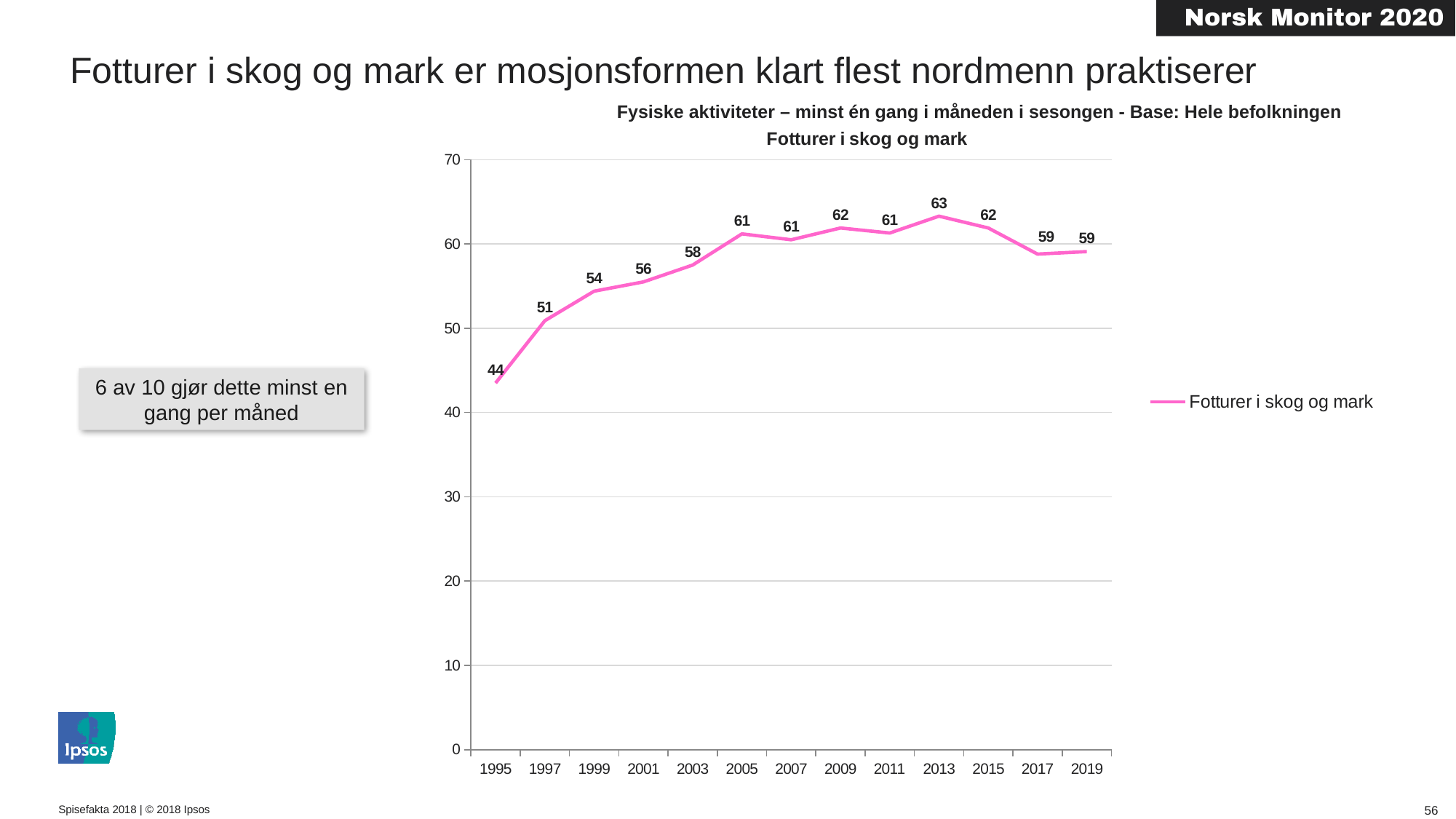

Norsk Monitor 2020
Fotturer i skog og mark er mosjonsformen klart flest nordmenn praktiserer

### Chart:

| Category | Fotturer i skog og mark |
|---|---|
| 1995 | 43.5 |
| 1997 | 50.9 |
| 1999 | 54.4 |
| 2001 | 55.5 |
| 2003 | 57.5 |
| 2005 | 61.2 |
| 2007 | 60.5 |
| 2009 | 61.9 |
| 2011 | 61.3 |
| 2013 | 63.3 |
| 2015 | 61.9 |
| 2017 | 58.8 |
| 2019 | 59.1 |
Fysiske aktiviteter – minst én gang i måneden i sesongen - Base: Hele befolkningen
6 av 10 gjør dette minst en gang per måned